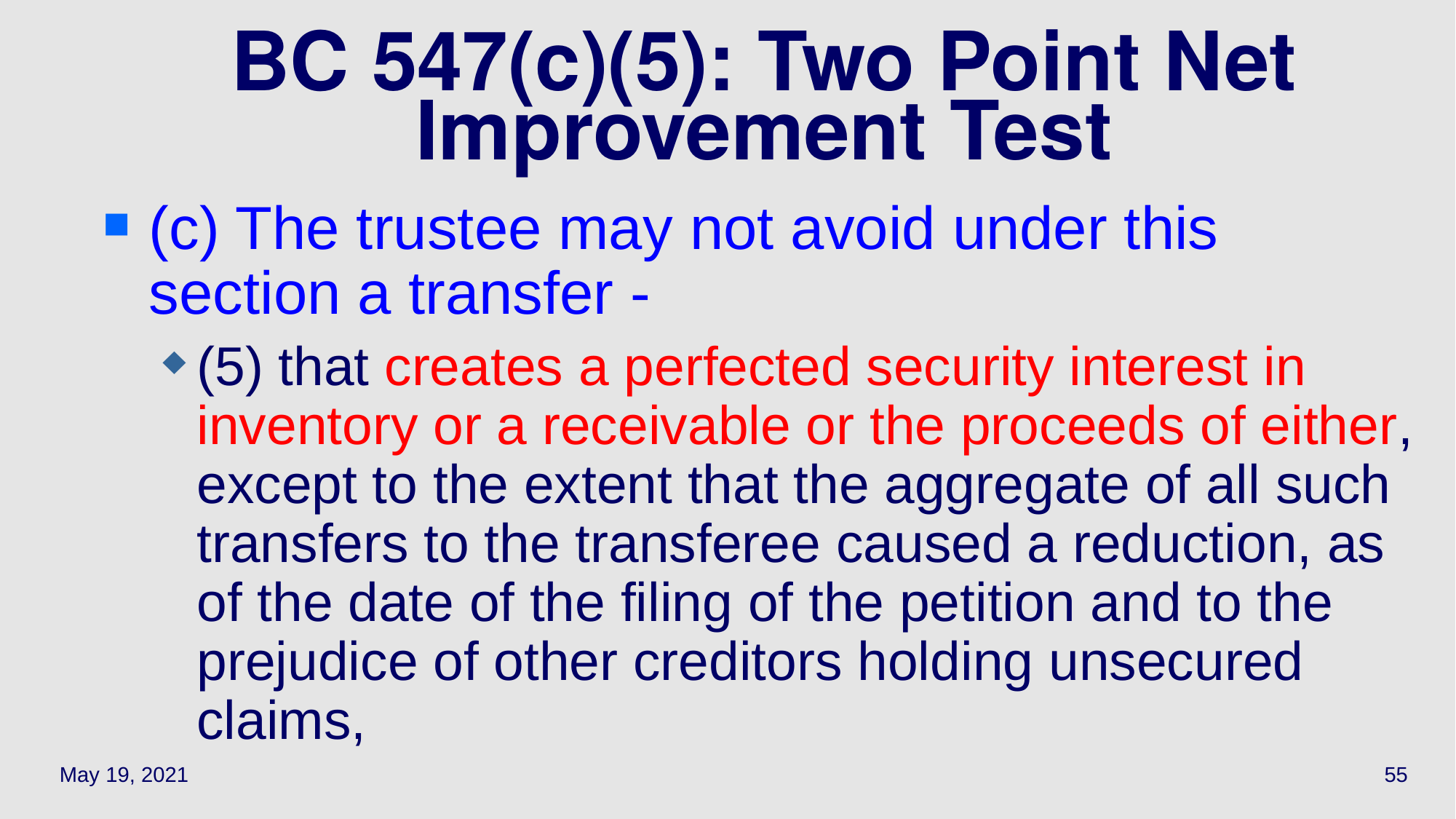

# BC 547(c)(5): Two Point Net Improvement Test
(c) The trustee may not avoid under this section a transfer -
(5) that creates a perfected security interest in inventory or a receivable or the proceeds of either, except to the extent that the aggregate of all such transfers to the transferee caused a reduction, as of the date of the filing of the petition and to the prejudice of other creditors holding unsecured claims,
May 19, 2021
55